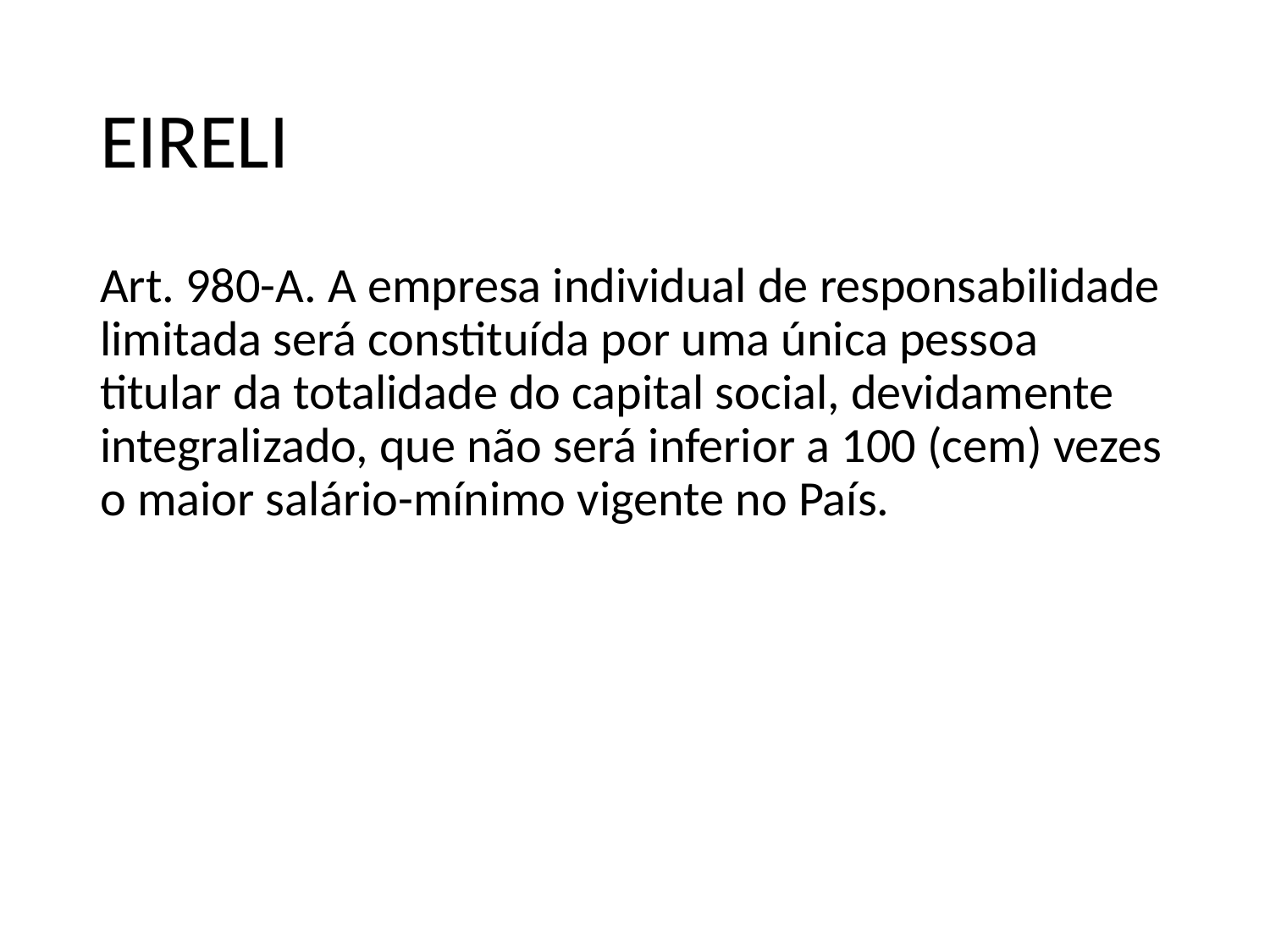

# EIRELI
Art. 980-A. A empresa individual de responsabilidade limitada será constituída por uma única pessoa titular da totalidade do capital social, devidamente integralizado, que não será inferior a 100 (cem) vezes o maior salário-mínimo vigente no País.